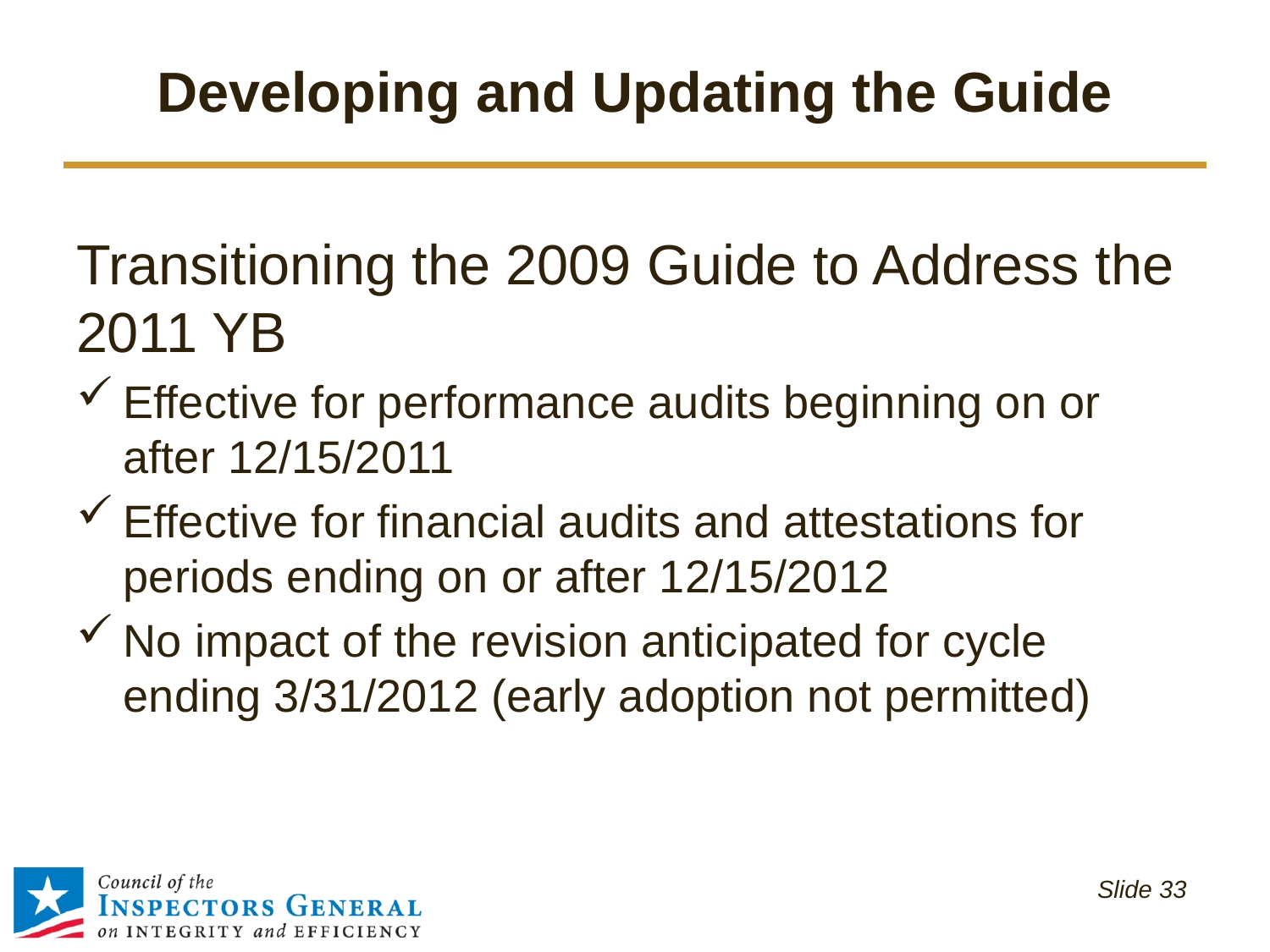

# Developing and Updating the Guide
Transitioning the 2009 Guide to Address the 2011 YB
Effective for performance audits beginning on or after 12/15/2011
Effective for financial audits and attestations for periods ending on or after 12/15/2012
No impact of the revision anticipated for cycle ending 3/31/2012 (early adoption not permitted)

 Slide 33